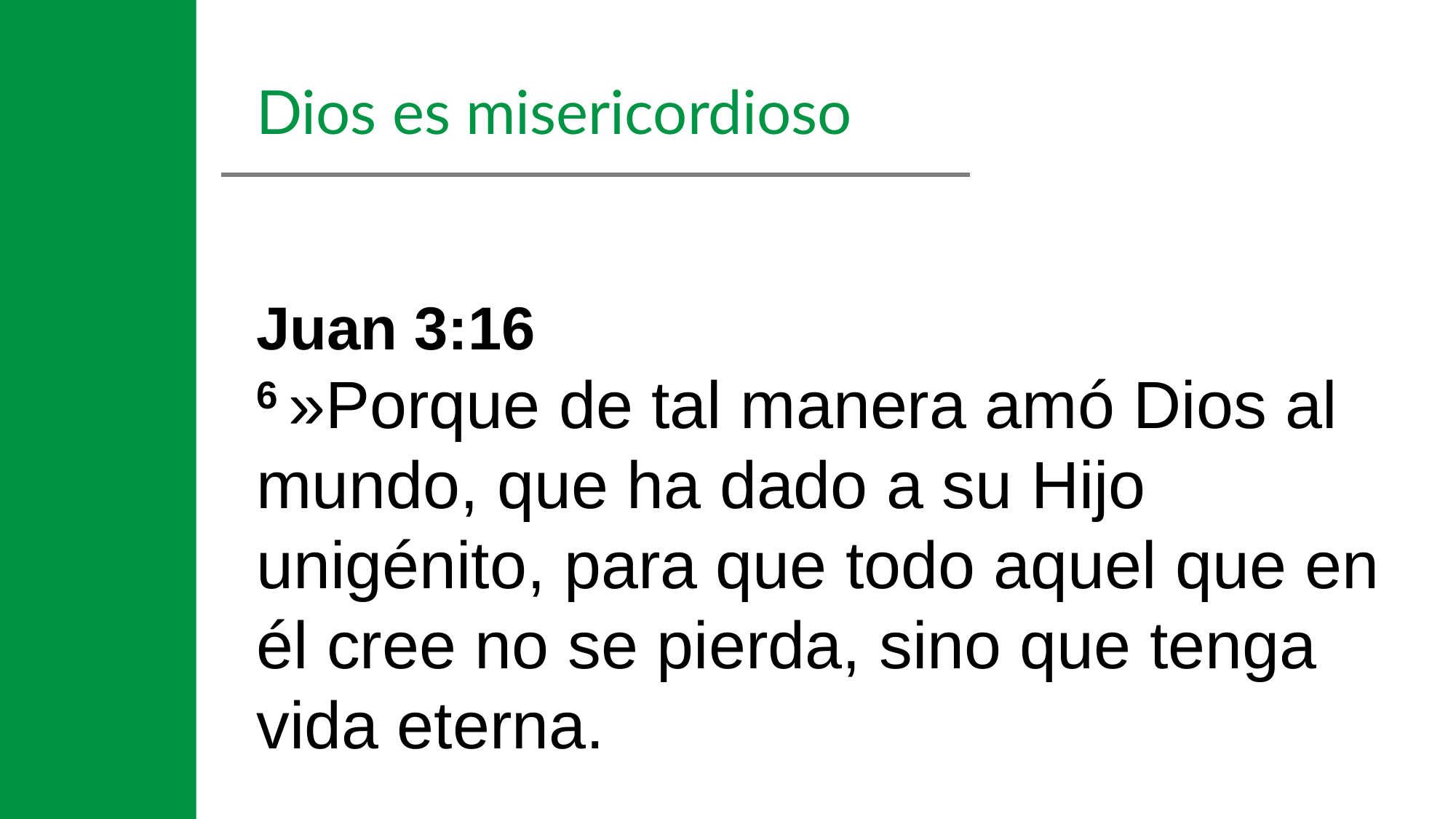

Dios es misericordioso
Juan 3:16
6 »Porque de tal manera amó Dios al mundo, que ha dado a su Hijo unigénito, para que todo aquel que en él cree no se pierda, sino que tenga vida eterna.